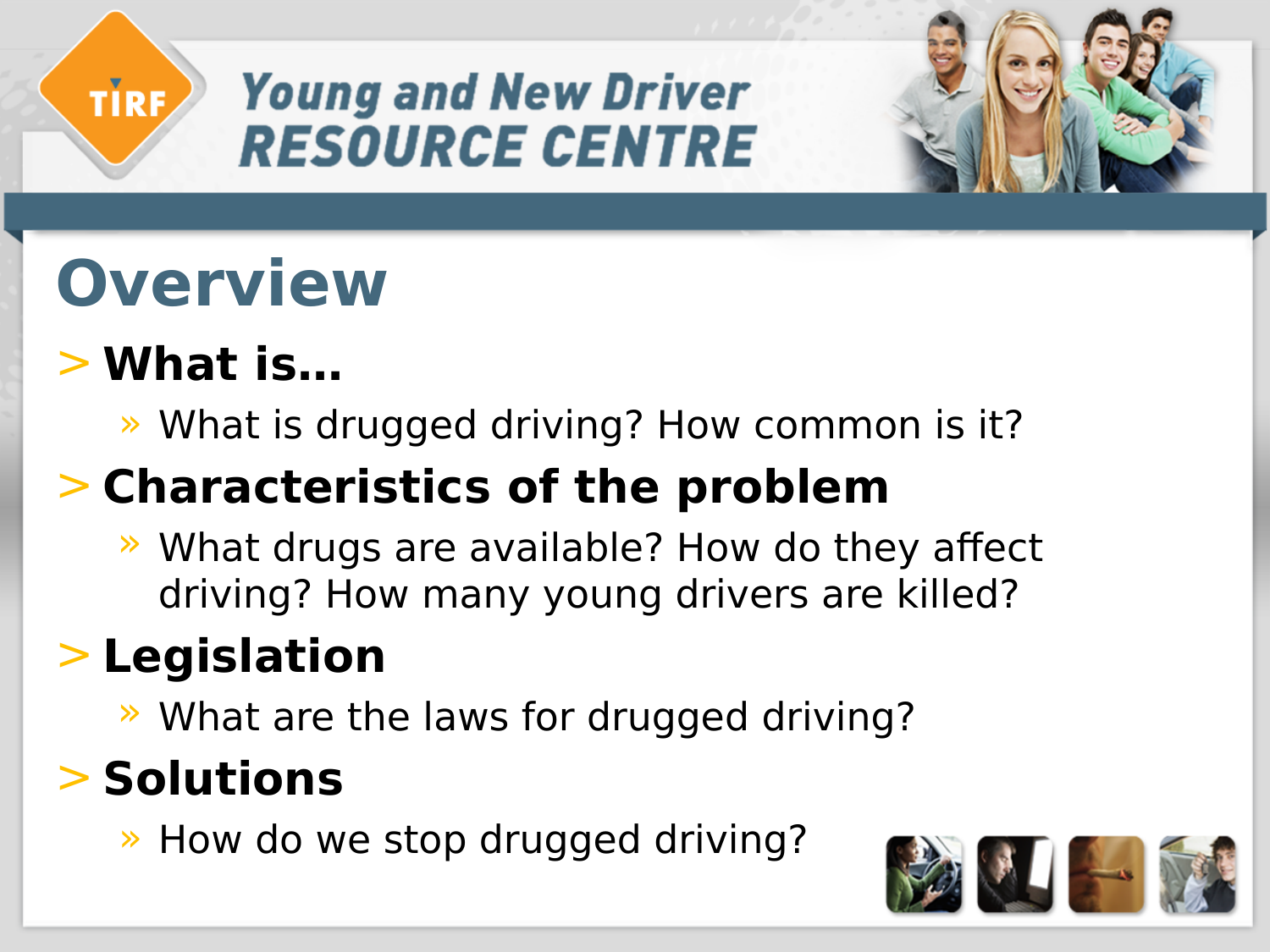

# Overview
What is…
What is drugged driving? How common is it?
Characteristics of the problem
What drugs are available? How do they affect driving? How many young drivers are killed?
Legislation
What are the laws for drugged driving?
Solutions
How do we stop drugged driving?